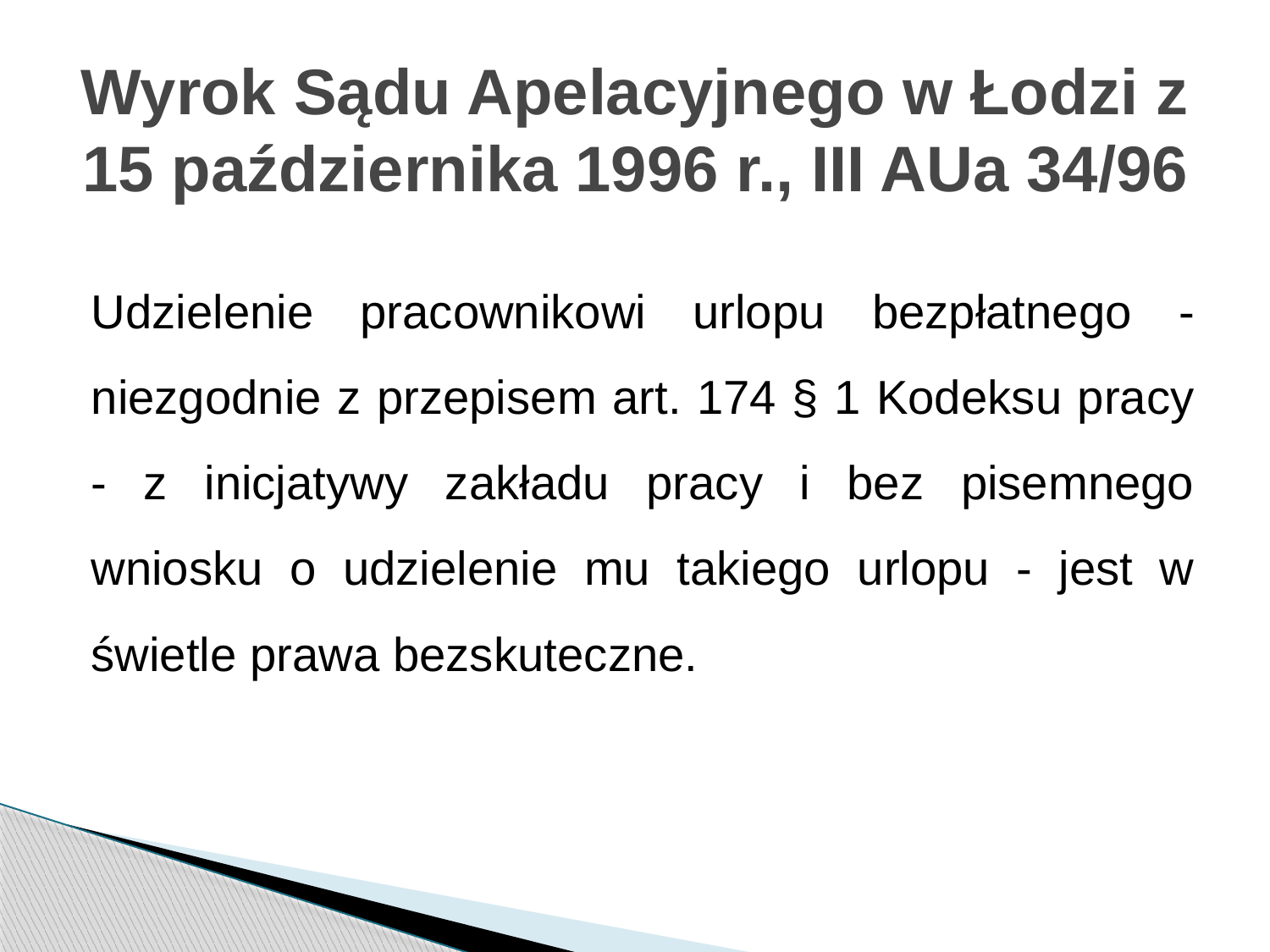

# Wyrok Sądu Apelacyjnego w Łodzi z 15 października 1996 r., III AUa 34/96
Udzielenie pracownikowi urlopu bezpłatnego - niezgodnie z przepisem art. 174 § 1 Kodeksu pracy - z inicjatywy zakładu pracy i bez pisemnego wniosku o udzielenie mu takiego urlopu - jest w świetle prawa bezskuteczne.